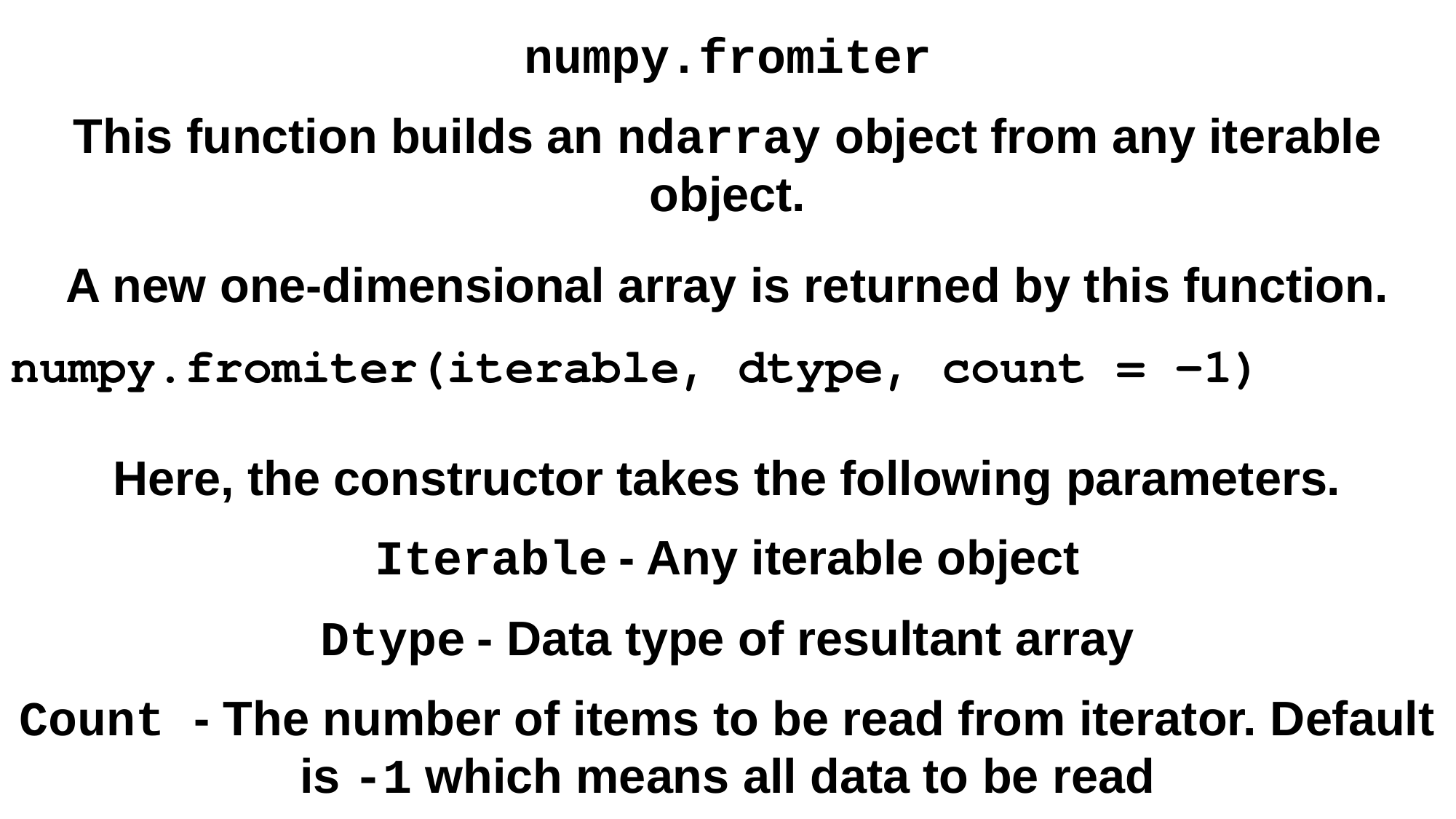

numpy.fromiter

This function builds an ndarray object from any iterable object.

A new one-dimensional array is returned by this function.

numpy.fromiter(iterable, dtype, count = -1)

Here, the constructor takes the following parameters.

Iterable - Any iterable object

Dtype - Data type of resultant array

Count - The number of items to be read from iterator. Default is -1 which means all data to be read